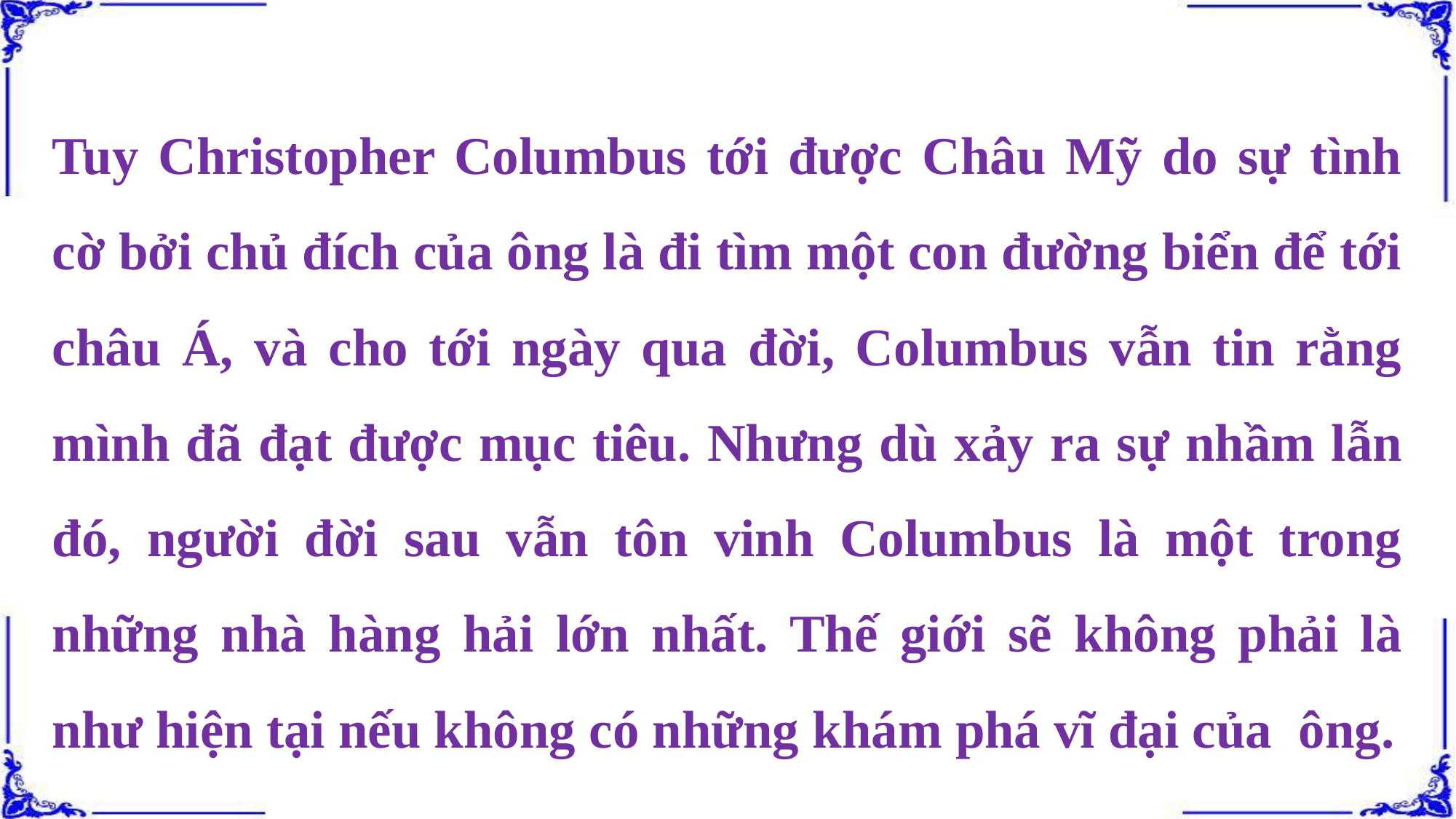

Tuy Christopher Columbus tới được Châu Mỹ do sự tình cờ bởi chủ đích của ông là đi tìm một con đường biển để tới châu Á, và cho tới ngày qua đời, Columbus vẫn tin rằng mình đã đạt được mục tiêu. Nhưng dù xảy ra sự nhầm lẫn đó, người đời sau vẫn tôn vinh Columbus là một trong những nhà hàng hải lớn nhất. Thế giới sẽ không phải là như hiện tại nếu không có những khám phá vĩ đại của  ông.